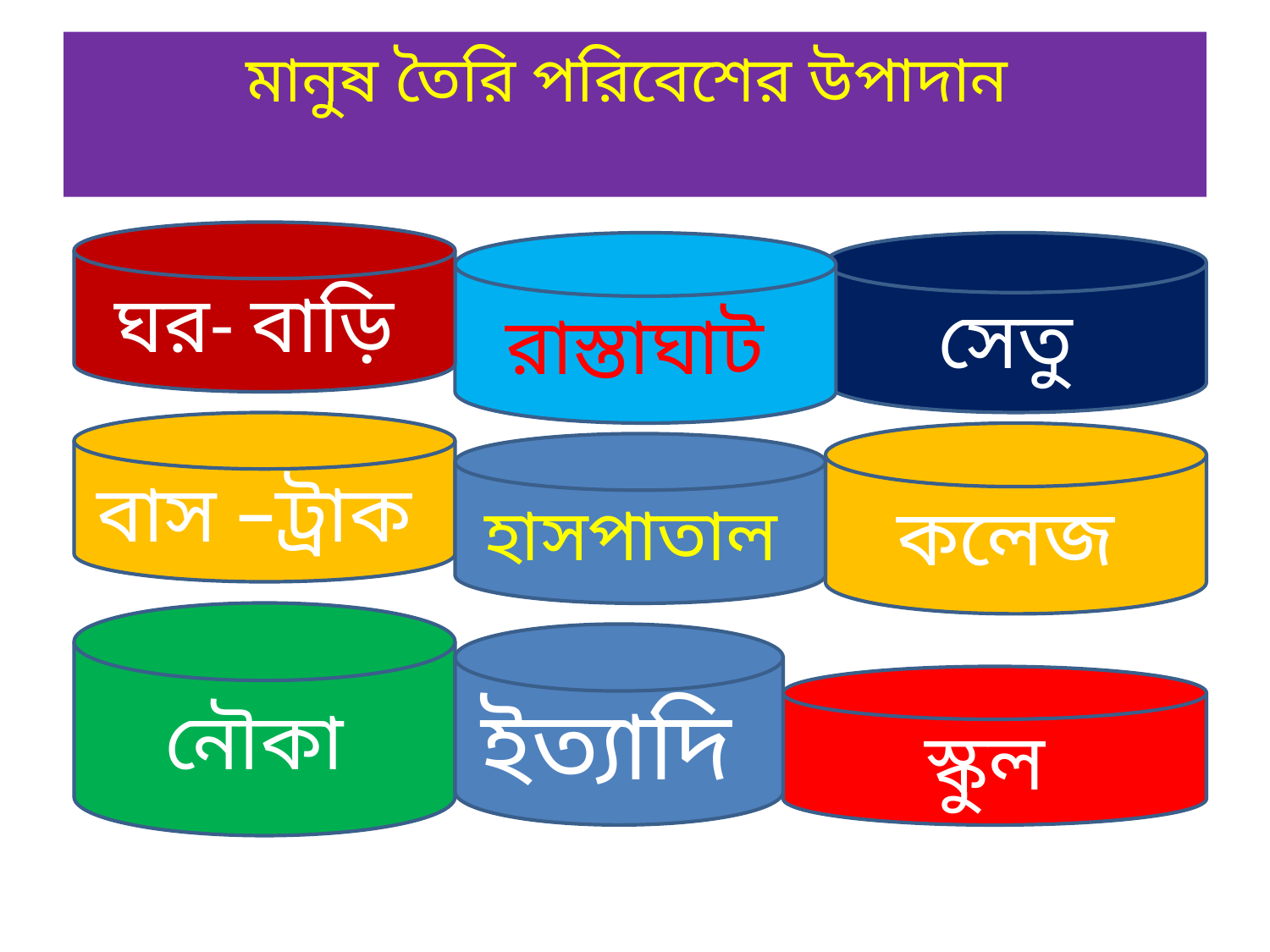

# মানুষ তৈরি পরিবেশের উপাদান

ঘর- বাড়ি
রাস্তাঘাট
সেতু
বাস –ট্রাক
কলেজ
হাসপাতাল
নৌকা
ইত্যাদি
স্কুল